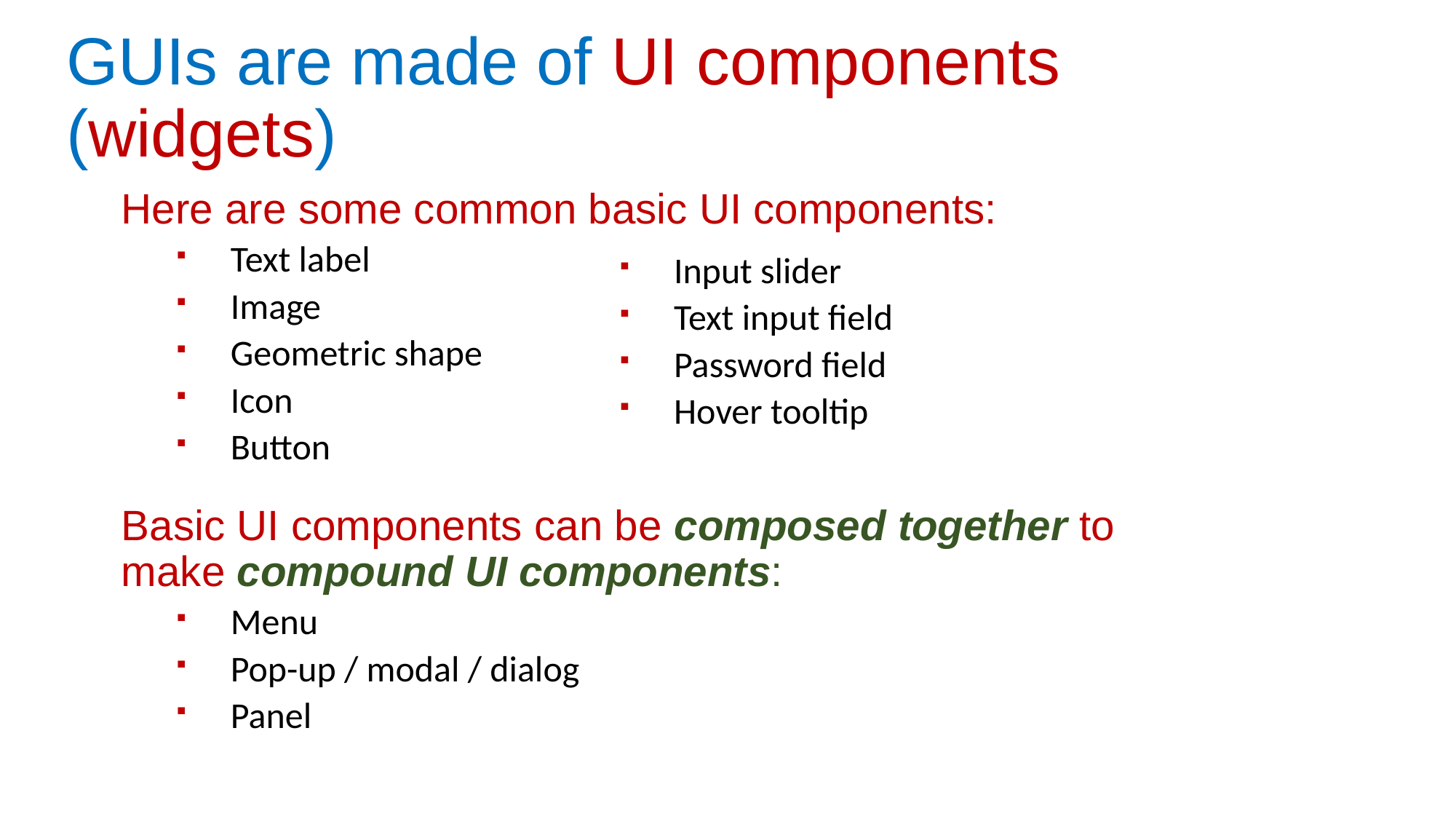

# GUIs are made of UI components (widgets)
Here are some common basic UI components:
Text label
Image
Geometric shape
Icon
Button
Basic UI components can be composed together to make compound UI components:
Menu
Pop-up / modal / dialog
Panel
Input slider
Text input field
Password field
Hover tooltip